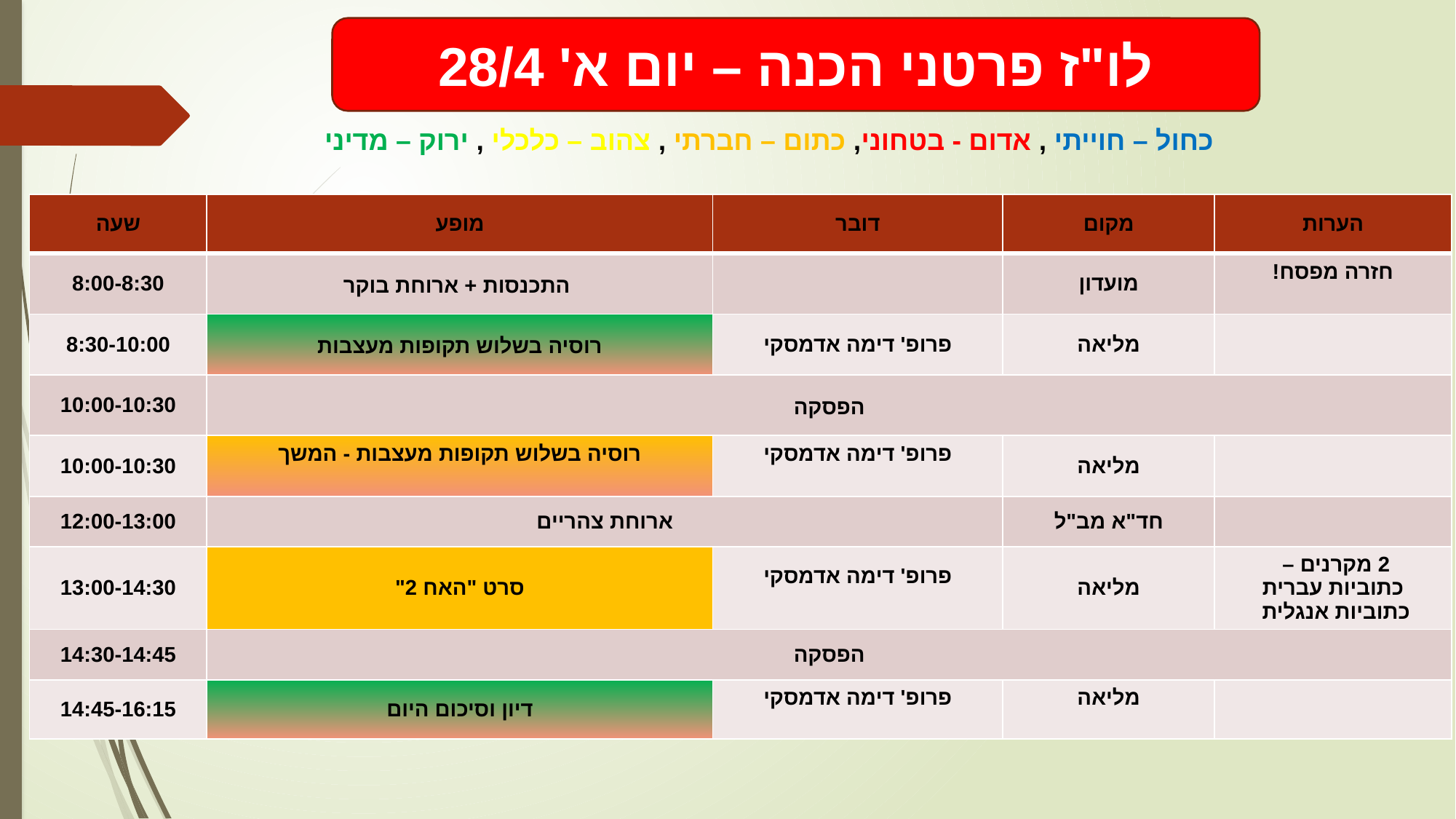

לו"ז פרטני הכנה – יום א' 28/4
כחול – חוייתי , אדום - בטחוני, כתום – חברתי , צהוב – כלכלי , ירוק – מדיני
| שעה | מופע | דובר | מקום | הערות |
| --- | --- | --- | --- | --- |
| 8:00-8:30 | התכנסות + ארוחת בוקר |  | מועדון | חזרה מפסח! |
| 8:30-10:00 | רוסיה בשלוש תקופות מעצבות | פרופ' דימה אדמסקי | מליאה |  |
| 10:00-10:30 | הפסקה |  |  |  |
| 10:00-10:30 | רוסיה בשלוש תקופות מעצבות - המשך | פרופ' דימה אדמסקי | מליאה |  |
| 12:00-13:00 | ארוחת צהריים |  | חד"א מב"ל |  |
| 13:00-14:30 | סרט "האח 2" | פרופ' דימה אדמסקי | מליאה | 2 מקרנים – כתוביות עברית כתוביות אנגלית |
| 14:30-14:45 | הפסקה |  |  |  |
| 14:45-16:15 | דיון וסיכום היום | פרופ' דימה אדמסקי | מליאה |  |